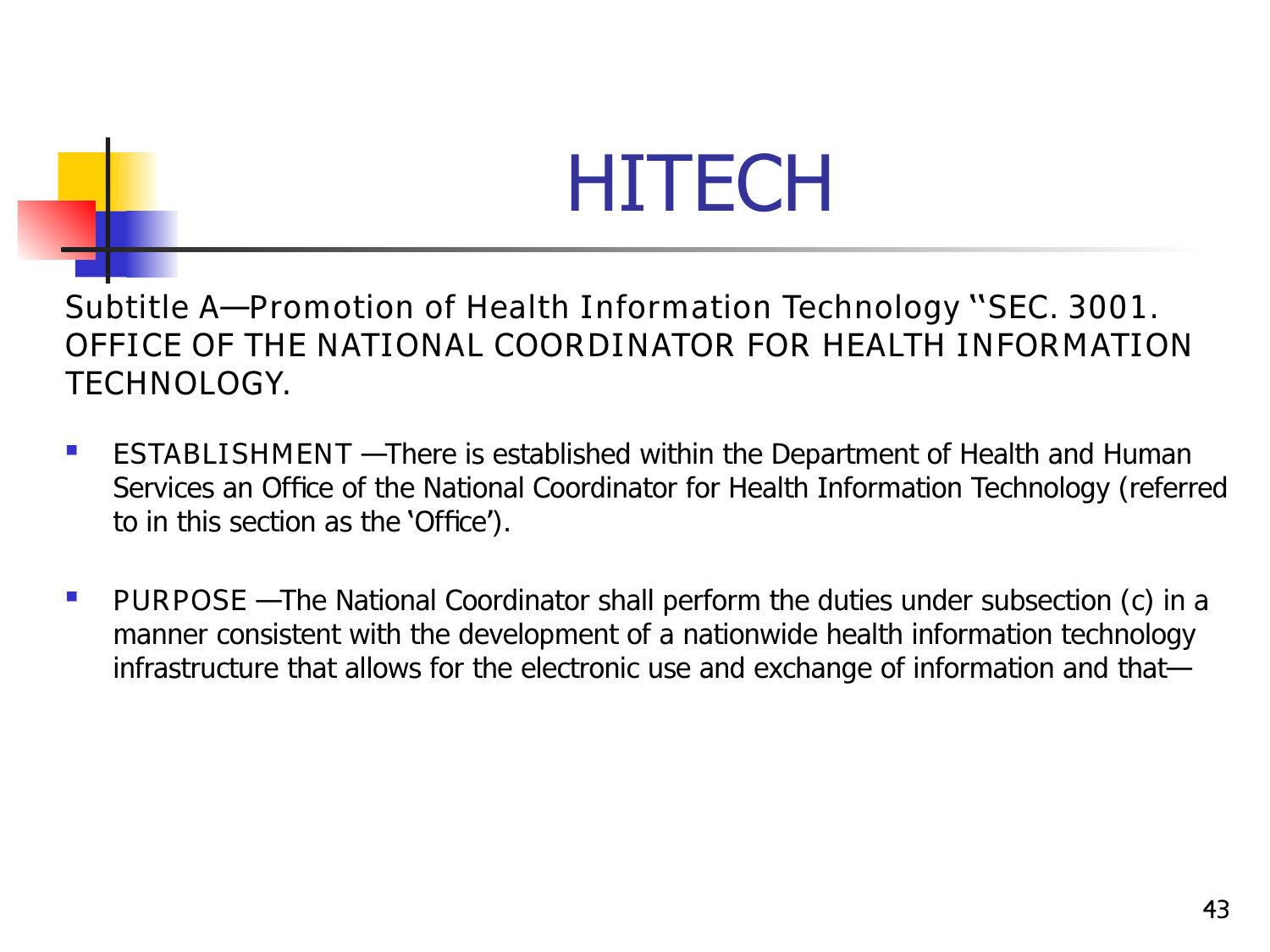

# HITECH
Subtitle A—Promotion of Health Information Technology ‘‘SEC. 3001. OFFICE OF THE NATIONAL COORDINATOR FOR HEALTH INFORMATION TECHNOLOGY.

ESTABLISHMENT —There is established within the Department of Health and Human Services an Office of the National Coordinator for Health Information Technology (referred to in this section as the ‘Office’).

PURPOSE —The National Coordinator shall perform the duties under subsection (c) in a manner consistent with the development of a nationwide health information technology infrastructure that allows for the electronic use and exchange of information and that—

43